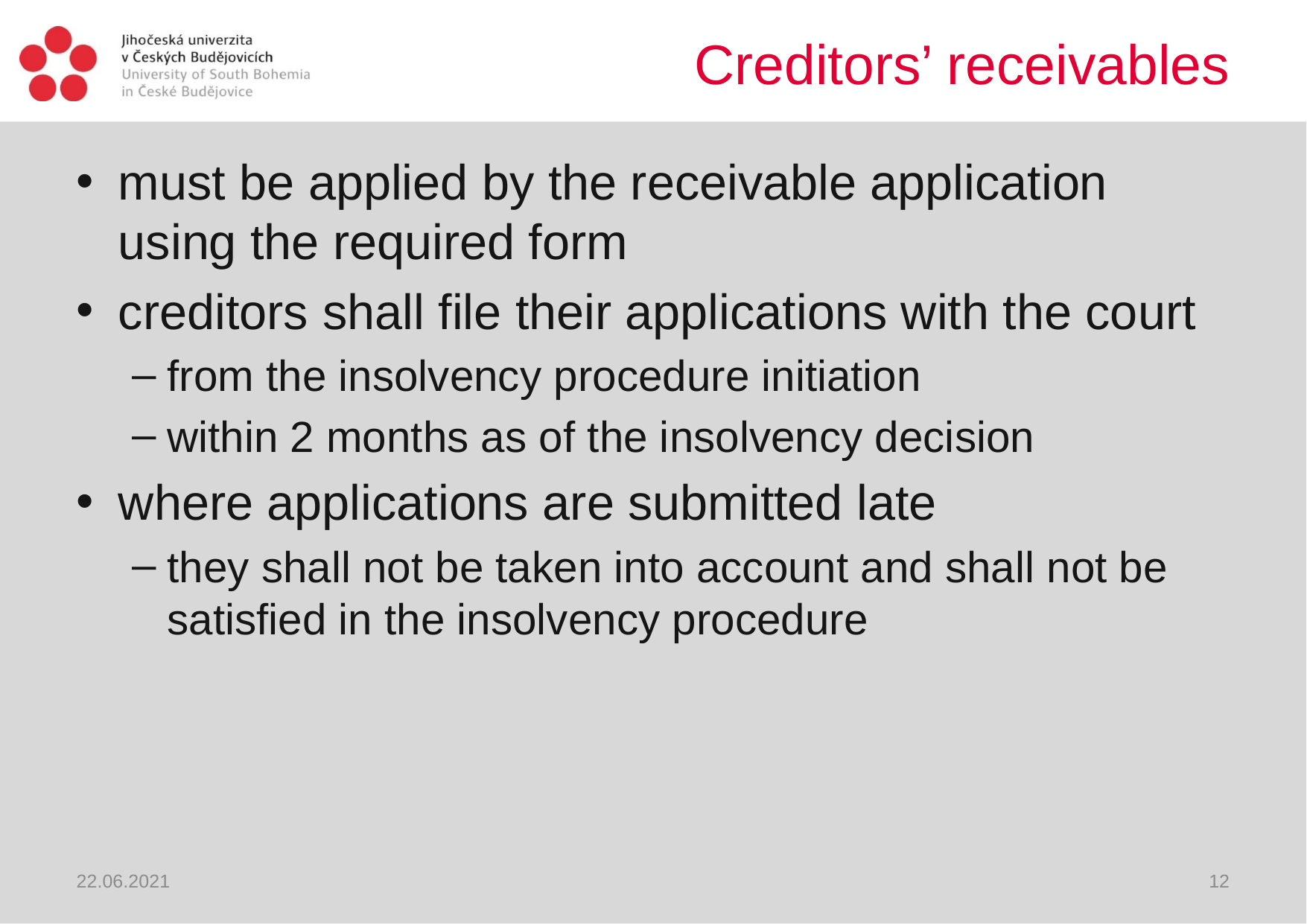

# Creditors’ receivables
must be applied by the receivable application using the required form
creditors shall file their applications with the court
from the insolvency procedure initiation
within 2 months as of the insolvency decision
where applications are submitted late
they shall not be taken into account and shall not be satisfied in the insolvency procedure

22.06.2021
12